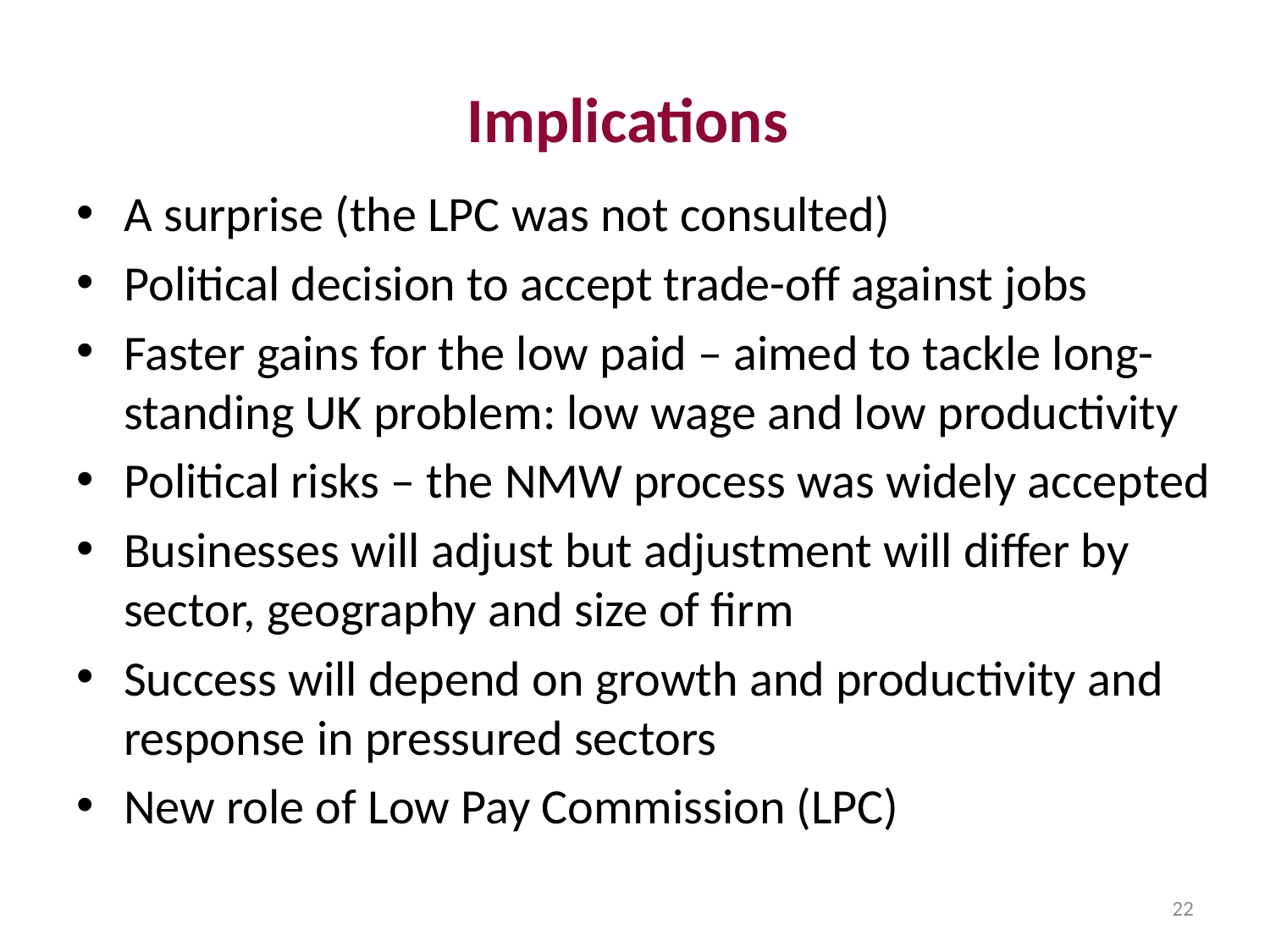

# Implications
A surprise (the LPC was not consulted)
Political decision to accept trade-off against jobs
Faster gains for the low paid – aimed to tackle long-standing UK problem: low wage and low productivity
Political risks – the NMW process was widely accepted
Businesses will adjust but adjustment will differ by sector, geography and size of firm
Success will depend on growth and productivity and response in pressured sectors
New role of Low Pay Commission (LPC)
22